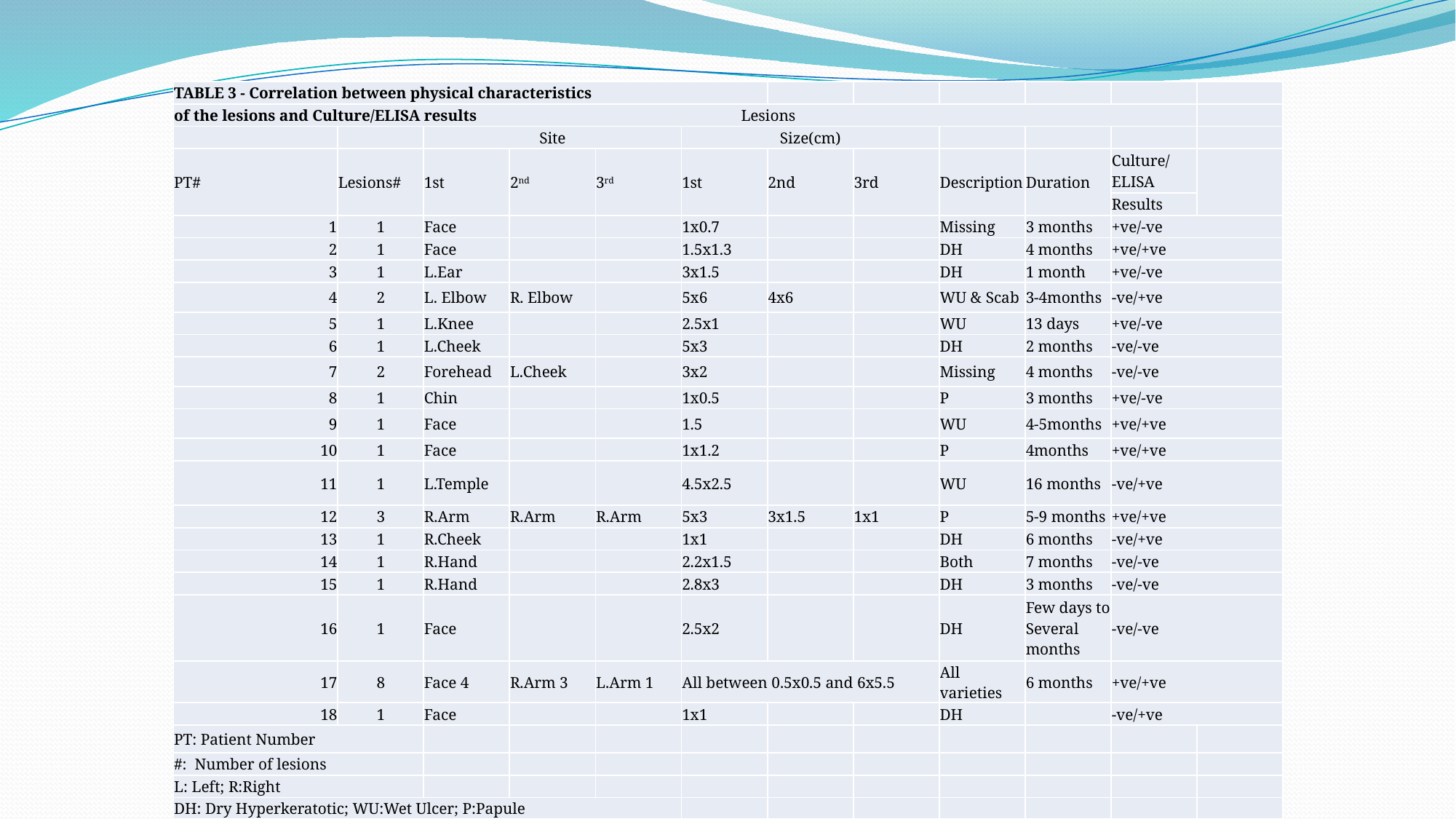

| TABLE 3 - Correlation between physical characteristics |  |  |  |  |  |  |  |  |  |  |  |
| --- | --- | --- | --- | --- | --- | --- | --- | --- | --- | --- | --- |
| of the lesions and Culture/ELISA results Lesions |  |  |  |  |  |  |  |  |  |  |  |
|  |  | Site |  |  | Size(cm) |  |  |  |  |  |  |
| PT# | Lesions# | 1st | 2nd | 3rd | 1st | 2nd | 3rd | Description | Duration | Culture/ELISA |  |
|  |  |  |  |  |  |  |  |  |  | Results |  |
| 1 | 1 | Face |  |  | 1x0.7 |  |  | Missing | 3 months | +ve/-ve |  |
| 2 | 1 | Face |  |  | 1.5x1.3 |  |  | DH | 4 months | +ve/+ve |  |
| 3 | 1 | L.Ear |  |  | 3x1.5 |  |  | DH | 1 month | +ve/-ve |  |
| 4 | 2 | L. Elbow | R. Elbow |  | 5x6 | 4x6 |  | WU & Scab | 3-4months | -ve/+ve |  |
| 5 | 1 | L.Knee |  |  | 2.5x1 |  |  | WU | 13 days | +ve/-ve |  |
| 6 | 1 | L.Cheek |  |  | 5x3 |  |  | DH | 2 months | -ve/-ve |  |
| 7 | 2 | Forehead | L.Cheek |  | 3x2 |  |  | Missing | 4 months | -ve/-ve |  |
| 8 | 1 | Chin |  |  | 1x0.5 |  |  | P | 3 months | +ve/-ve |  |
| 9 | 1 | Face |  |  | 1.5 |  |  | WU | 4-5months | +ve/+ve |  |
| 10 | 1 | Face |  |  | 1x1.2 |  |  | P | 4months | +ve/+ve |  |
| 11 | 1 | L.Temple |  |  | 4.5x2.5 |  |  | WU | 16 months | -ve/+ve |  |
| 12 | 3 | R.Arm | R.Arm | R.Arm | 5x3 | 3x1.5 | 1x1 | P | 5-9 months | +ve/+ve |  |
| 13 | 1 | R.Cheek |  |  | 1x1 |  |  | DH | 6 months | -ve/+ve |  |
| 14 | 1 | R.Hand |  |  | 2.2x1.5 |  |  | Both | 7 months | -ve/-ve |  |
| 15 | 1 | R.Hand |  |  | 2.8x3 |  |  | DH | 3 months | -ve/-ve |  |
| 16 | 1 | Face |  |  | 2.5x2 |  |  | DH | Few days to Several months | -ve/-ve |  |
| 17 | 8 | Face 4 | R.Arm 3 | L.Arm 1 | All between 0.5x0.5 and 6x5.5 |  |  | All varieties | 6 months | +ve/+ve |  |
| 18 | 1 | Face |  |  | 1x1 |  |  | DH |  | -ve/+ve |  |
| PT: Patient Number |  |  |  |  |  |  |  |  |  |  |  |
| #: Number of lesions |  |  |  |  |  |  |  |  |  |  |  |
| L: Left; R:Right |  |  |  |  |  |  |  |  |  |  |  |
| DH: Dry Hyperkeratotic; WU:Wet Ulcer; P:Papule |  |  |  |  |  |  |  |  |  |  |  |